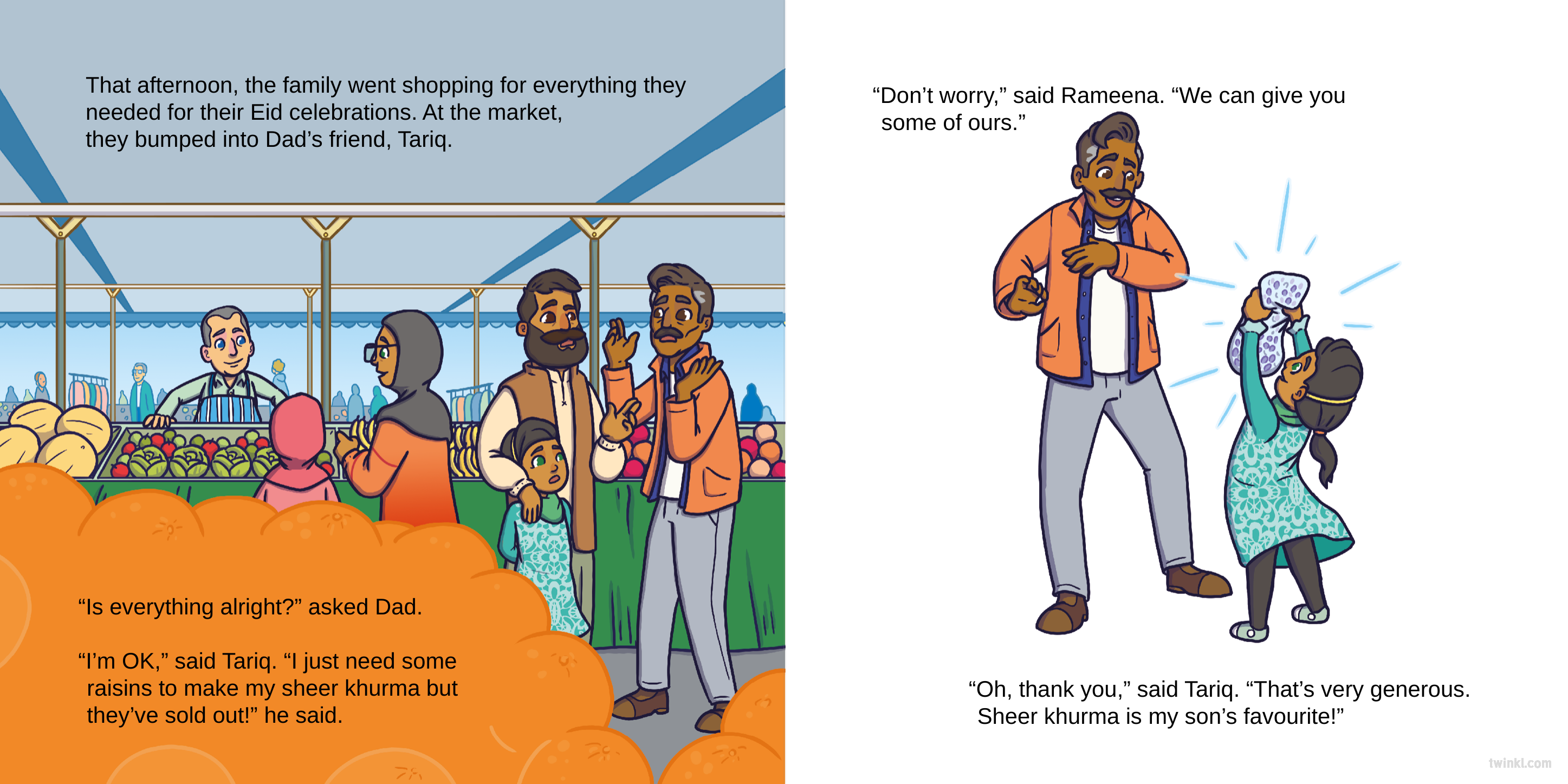

That afternoon, the family went shopping for everything they needed for their Eid celebrations. At the market,
they bumped into Dad’s friend, Tariq.
“Don’t worry,” said Rameena. “We can give you some of ours.”
“Is everything alright?” asked Dad.

“I’m OK,” said Tariq. “I just need some raisins to make my sheer khurma but they’ve sold out!” he said.
“Oh, thank you,” said Tariq. “That’s very generous. Sheer khurma is my son’s favourite!”